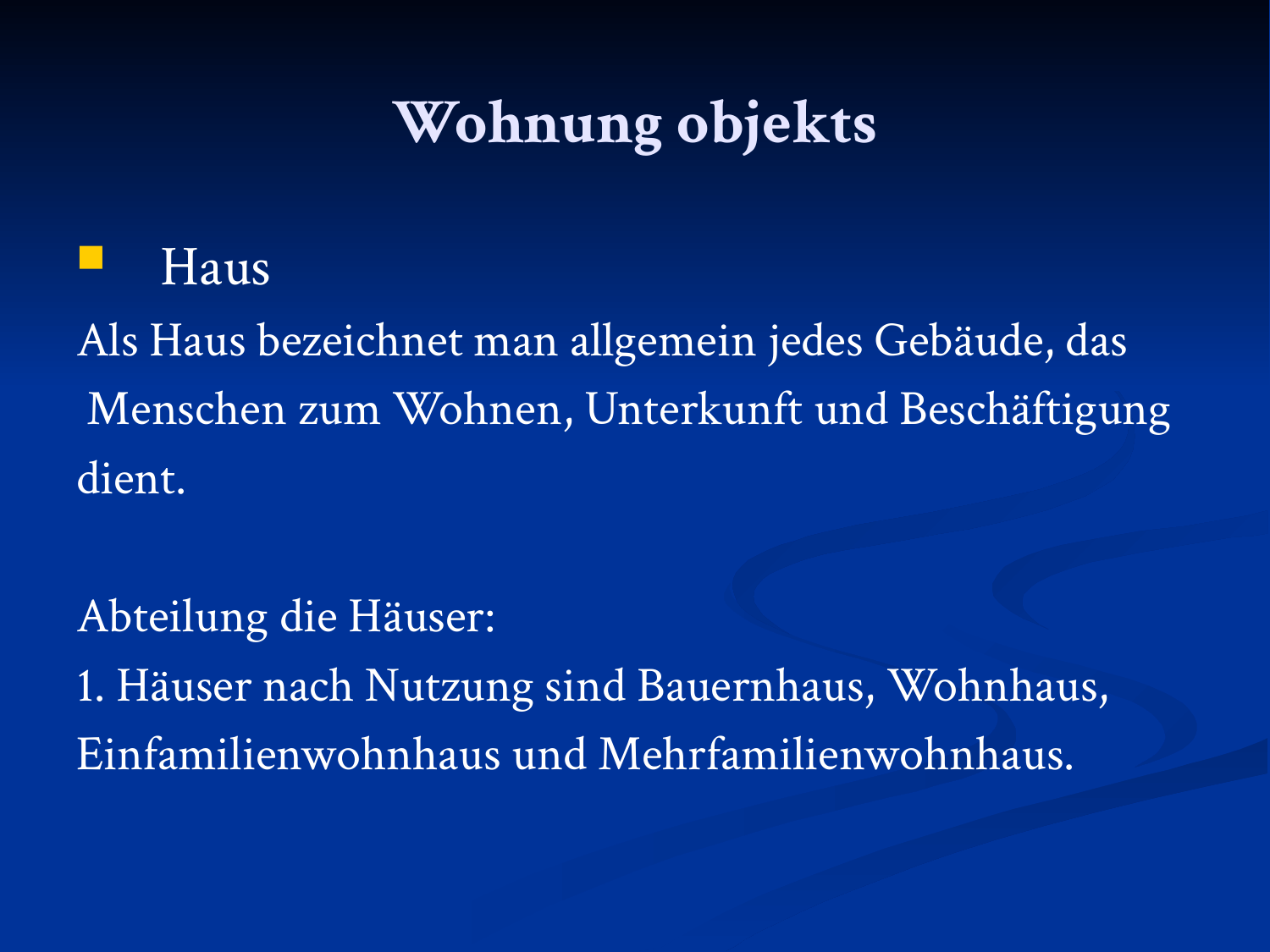

# Wohnung objekts
Haus
Als Haus bezeichnet man allgemein jedes Gebäude, das
 Menschen zum Wohnen, Unterkunft und Beschäftigung
dient.

Abteilung die Häuser:
1. Häuser nach Nutzung sind Bauernhaus, Wohnhaus,
Einfamilienwohnhaus und Mehrfamilienwohnhaus.